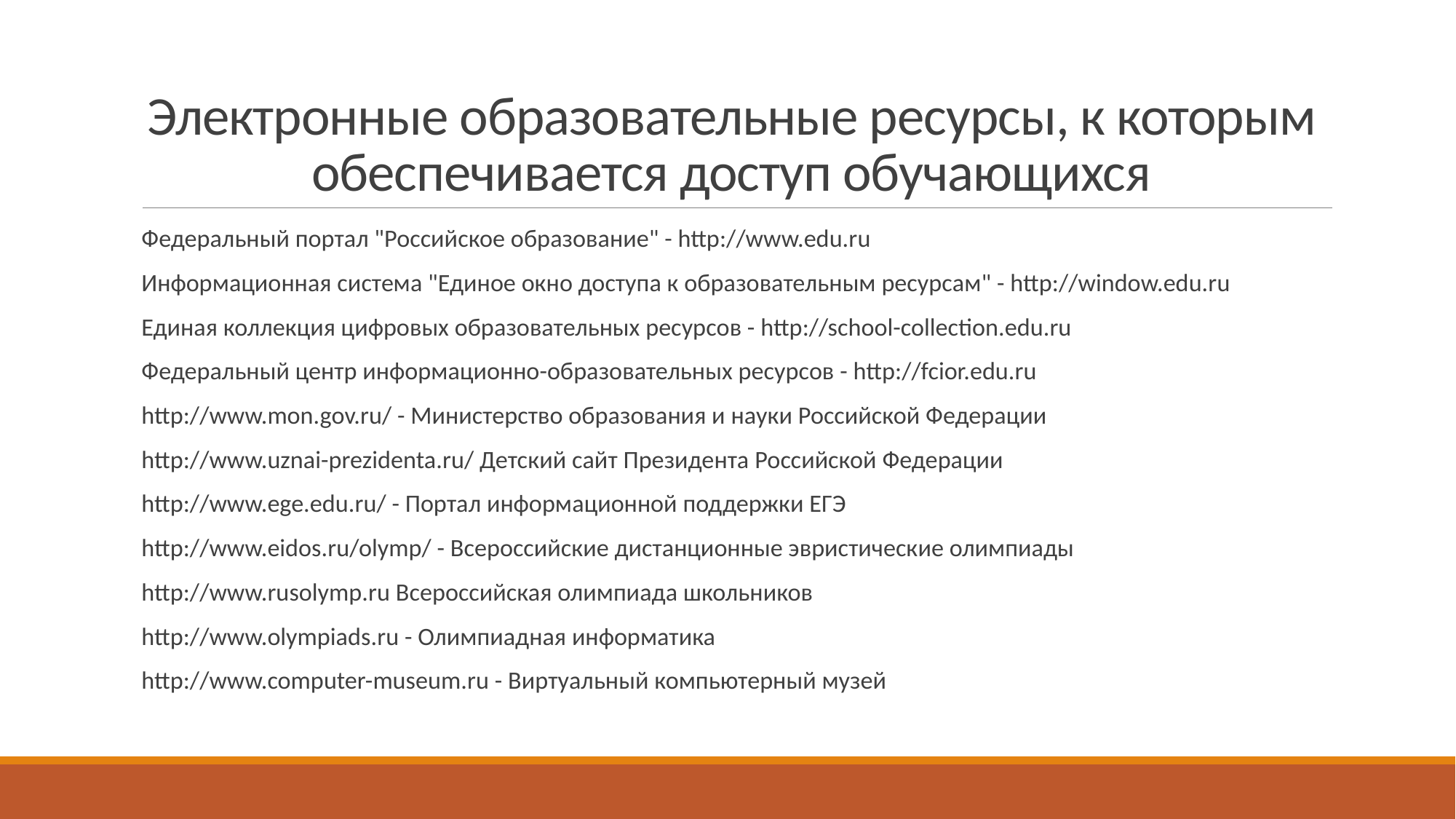

# Электронные образовательные ресурсы, к которым обеспечивается доступ обучающихся
Федеральный портал "Российское образование" - http://www.edu.ru
Информационная система "Единое окно доступа к образовательным ресурсам" - http://window.edu.ru
Единая коллекция цифровых образовательных ресурсов - http://school-collection.edu.ru
Федеральный центр информационно-образовательных ресурсов - http://fcior.edu.ru
http://www.mon.gov.ru/ - Министерство образования и науки Российской Федерации
http://www.uznai-prezidenta.ru/ Детский сайт Президента Российской Федерации
http://www.ege.edu.ru/ - Портал информационной поддержки ЕГЭ
http://www.eidos.ru/olymp/ - Всероссийские дистанционные эвристические олимпиады
http://www.rusolymp.ru Всероссийская олимпиада школьников
http://www.olympiads.ru - Олимпиадная информатика
http://www.computer-museum.ru - Виртуальный компьютерный музей